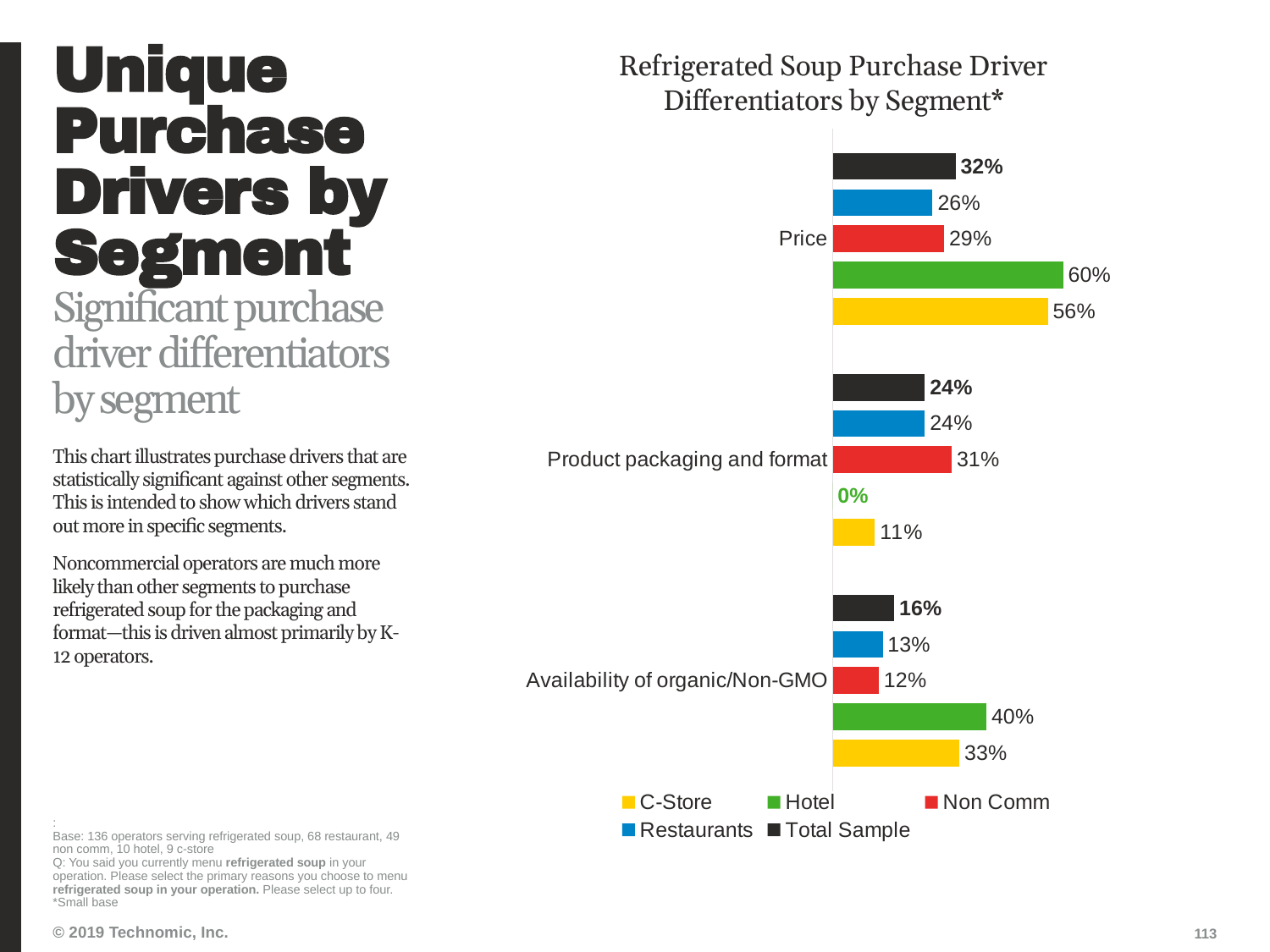

# Unique Purchase Drivers by Segment

### Chart: Refrigerated Soup Purchase Driver Differentiators by Segment*

| Category | Total Sample | Restaurants | Non Comm | Hotel | C-Store |
|---|---|---|---|---|---|
| Price | 0.32 | 0.26 | 0.29 | 0.6 | 0.56 |
| Product packaging and format | 0.24 | 0.24 | 0.31 | 0.0 | 0.11 |
| Availability of organic/Non-GMO | 0.16 | 0.13 | 0.12 | 0.4 | 0.33 |
Significant purchase driver differentiators by segment
This chart illustrates purchase drivers that are statistically significant against other segments. This is intended to show which drivers stand out more in specific segments.
Noncommercial operators are much more likely than other segments to purchase refrigerated soup for the packaging and format—this is driven almost primarily by K-12 operators.

:
Base: 136 operators serving refrigerated soup, 68 restaurant, 49 non comm, 10 hotel, 9 c-store
Q: You said you currently menu refrigerated soup in your operation. Please select the primary reasons you choose to menu refrigerated soup in your operation. Please select up to four.
*Small base
113